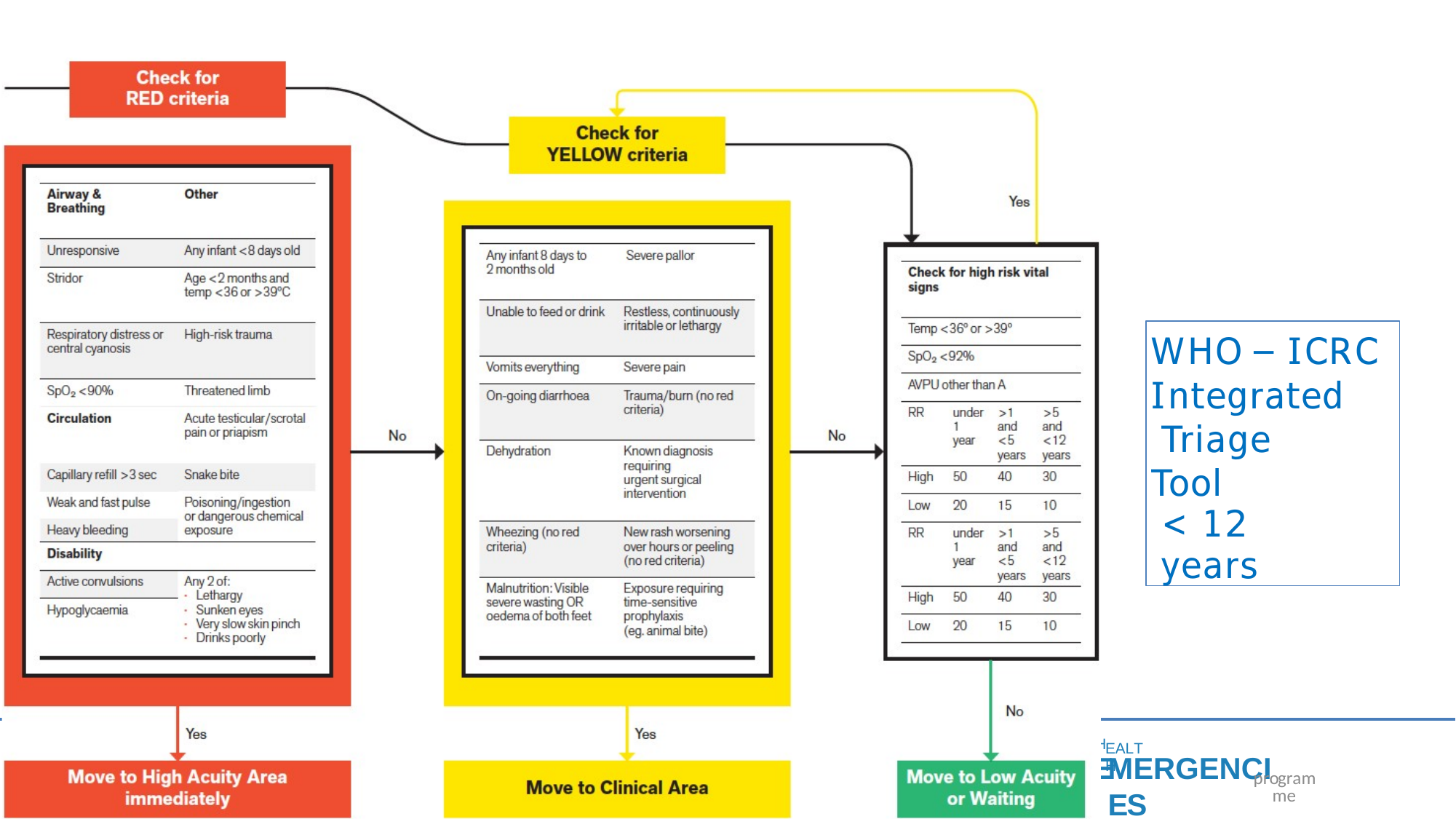

WHO – ICRC
Integrated  Triage Tool
< 12 years

EALTH
H
E
MERGENCIES
programme